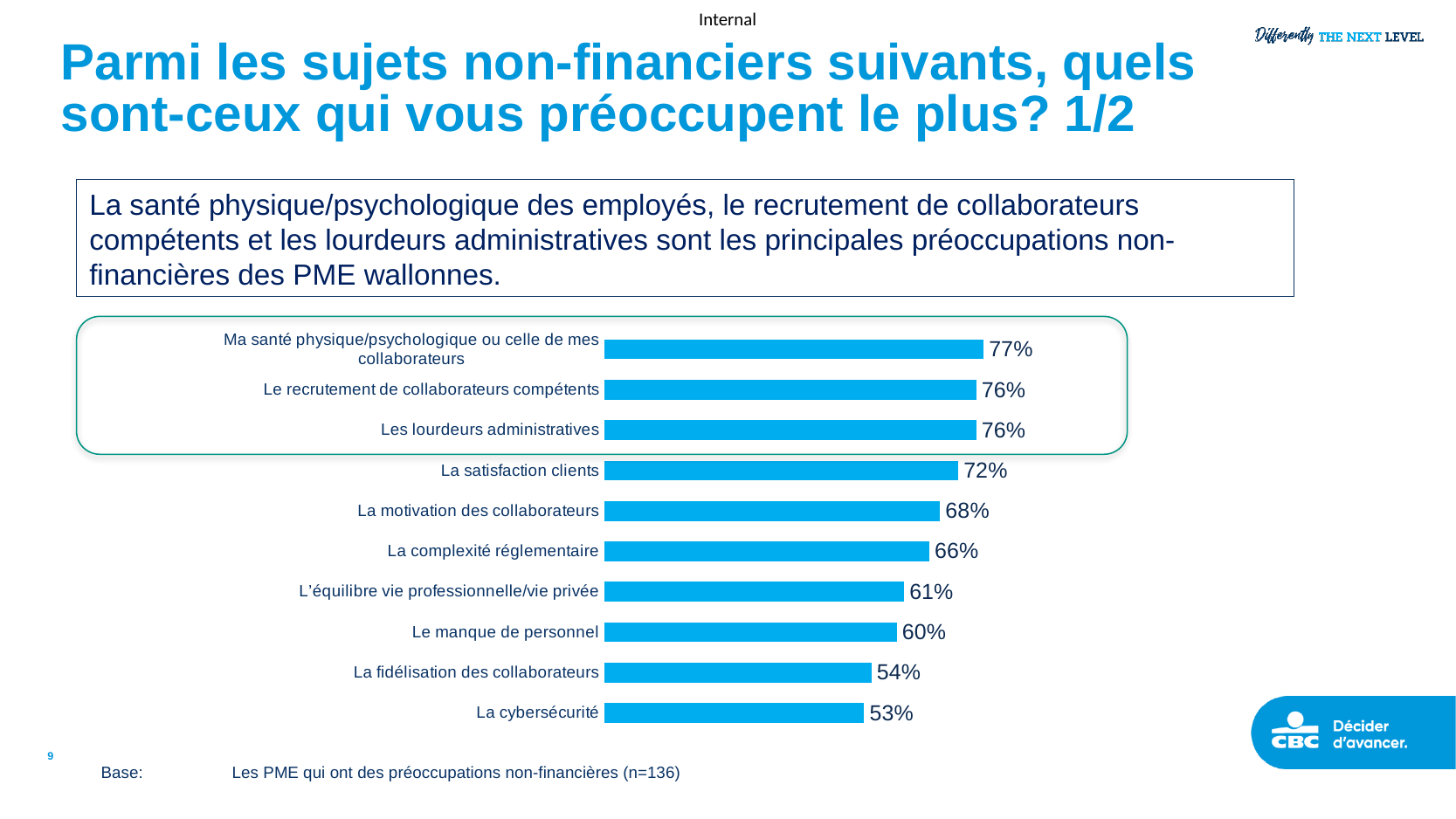

# Parmi les sujets non-financiers suivants, quels sont-ceux qui vous préoccupent le plus? 1/2
La santé physique/psychologique des employés, le recrutement de collaborateurs compétents et les lourdeurs administratives sont les principales préoccupations non-financières des PME wallonnes.

### Chart

| Category | 2023 |
|---|---|
| Ma santé physique/psychologique ou celle de mes collaborateurs | 77.21 |
| Le recrutement de collaborateurs compétents | 75.74 |
| Les lourdeurs administratives | 75.74 |
| La satisfaction clients | 72.06 |
| La motivation des collaborateurs | 68.38 |
| La complexité réglementaire | 66.18 |
| L’équilibre vie professionnelle/vie privée | 61.03 |
| Le manque de personnel | 59.56 |
| La fidélisation des collaborateurs | 54.41 |
| La cybersécurité | 52.94 |
9
Base:	Les PME qui ont des préoccupations non-financières (n=136)